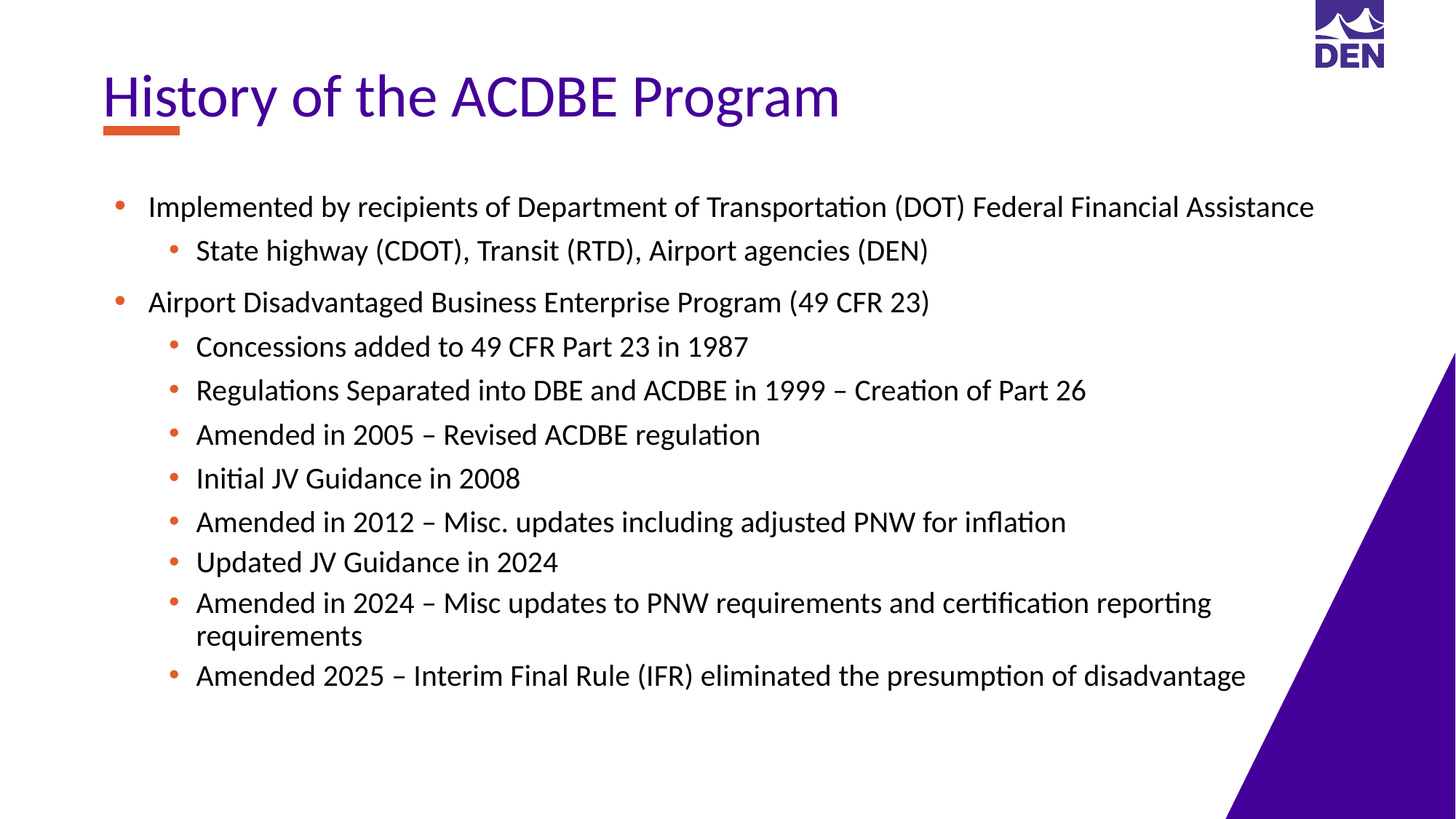

History of the ACDBE Program
Implemented by recipients of Department of Transportation (DOT) Federal Financial Assistance
State highway (CDOT), Transit (RTD), Airport agencies (DEN)
Airport Disadvantaged Business Enterprise Program (49 CFR 23)
Concessions added to 49 CFR Part 23 in 1987
Regulations Separated into DBE and ACDBE in 1999 – Creation of Part 26
Amended in 2005 – Revised ACDBE regulation
Initial JV Guidance in 2008
Amended in 2012 – Misc. updates including adjusted PNW for inflation
Updated JV Guidance in 2024
Amended in 2024 – Misc updates to PNW requirements and certification reporting requirements
Amended 2025 – Interim Final Rule (IFR) eliminated the presumption of disadvantage